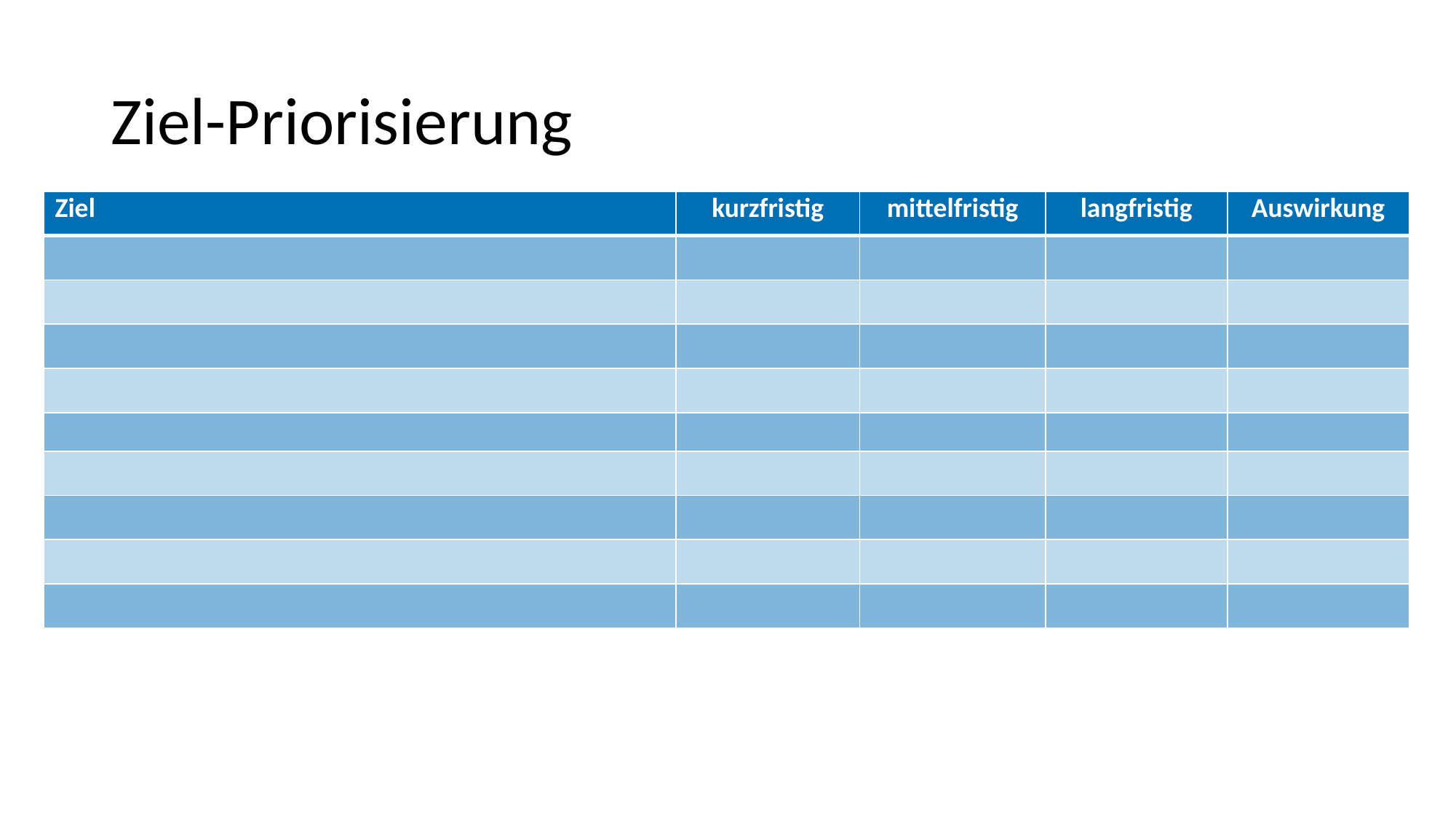

# Ziel-Priorisierung
| Ziel | kurzfristig | mittelfristig | langfristig | Auswirkung |
| --- | --- | --- | --- | --- |
|  |  |  |  |  |
|  |  |  |  |  |
|  |  |  |  |  |
|  |  |  |  |  |
|  |  |  |  |  |
|  |  |  |  |  |
|  |  |  |  |  |
|  |  |  |  |  |
|  |  |  |  |  |